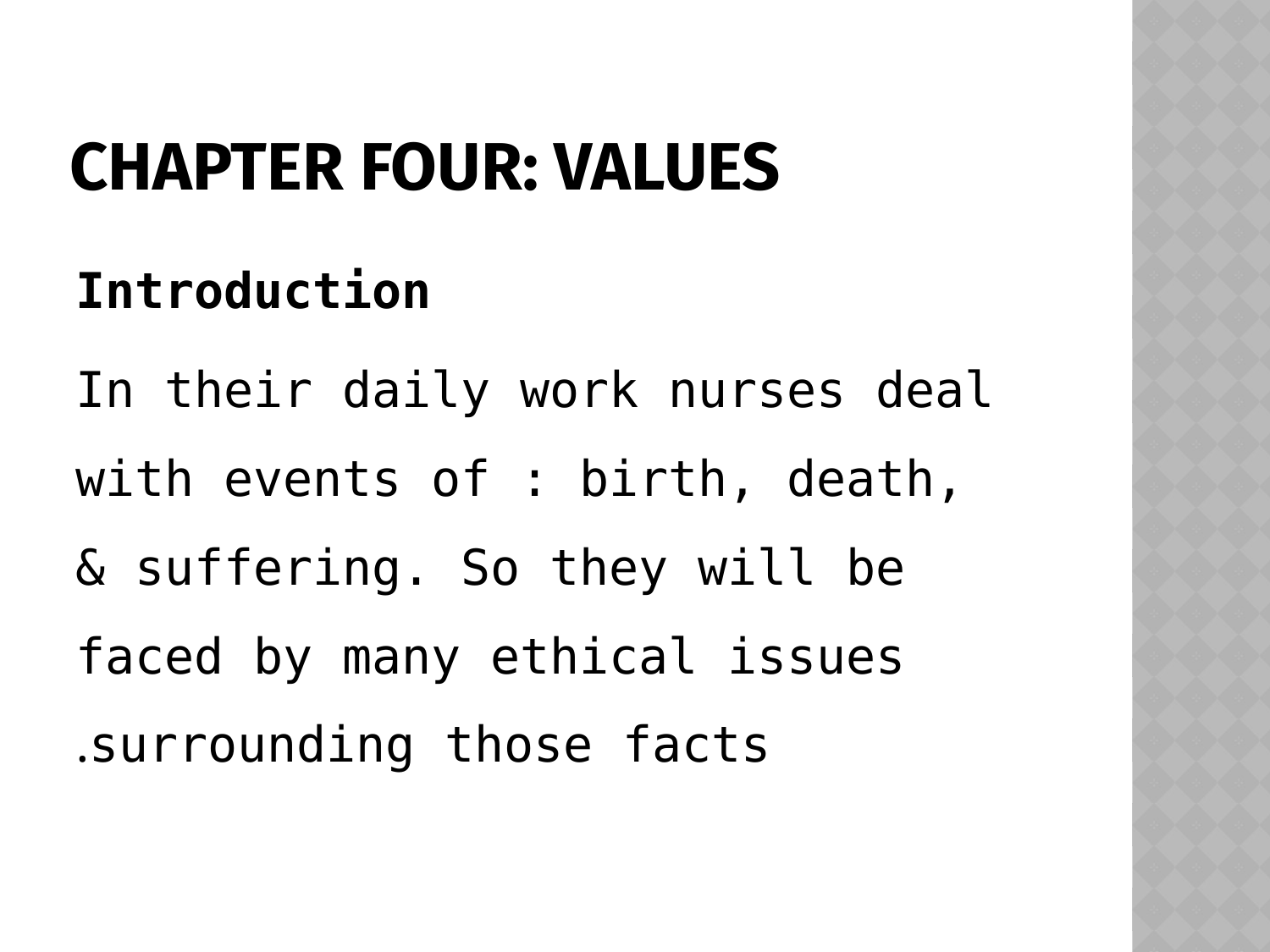

# Chapter Four: Values
Introduction
    In their daily work nurses deal with events of : birth, death, & suffering. So they will be faced by many ethical issues surrounding those facts.